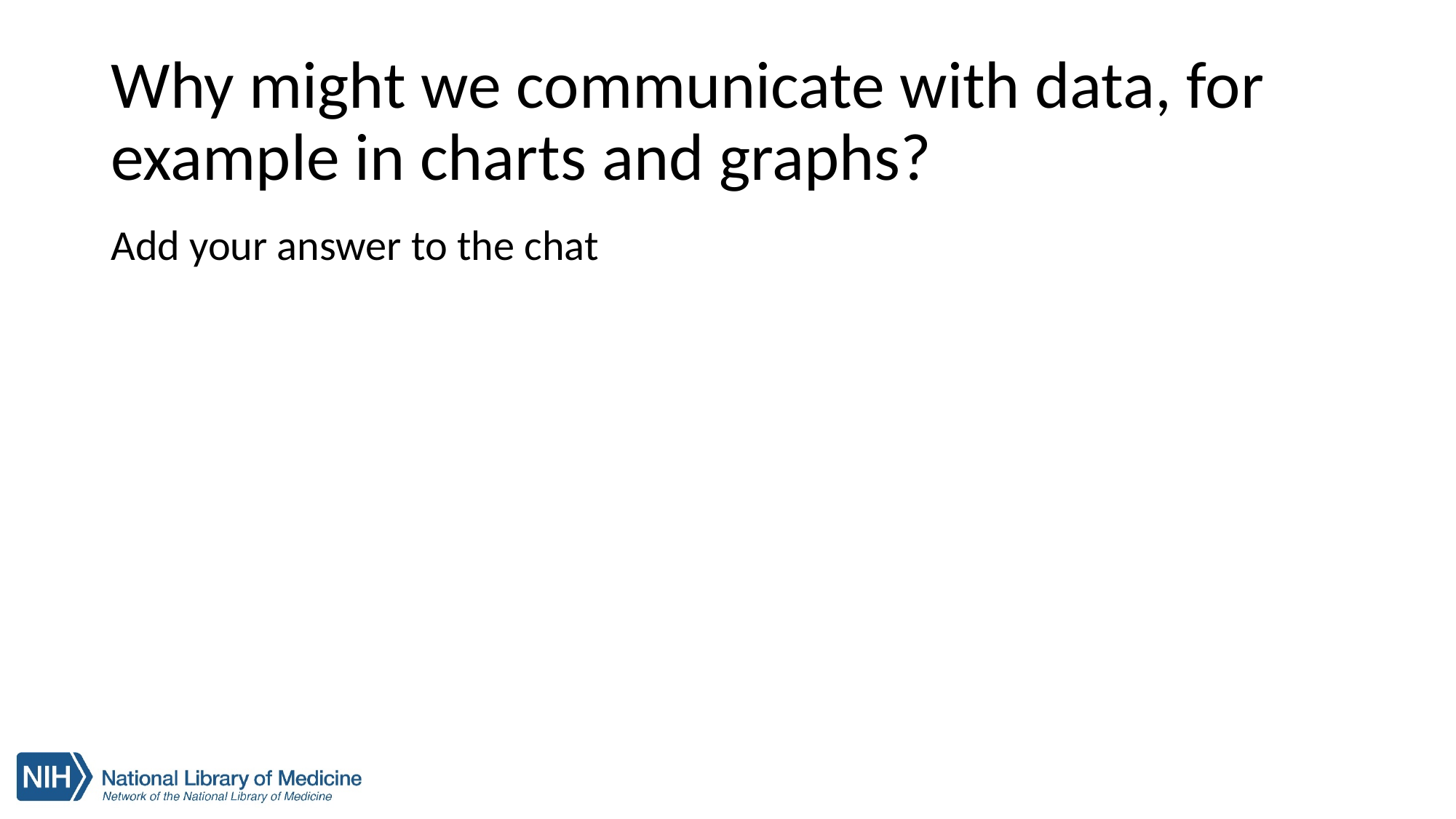

# Why might we communicate with data, for example in charts and graphs?
Add your answer to the chat
3